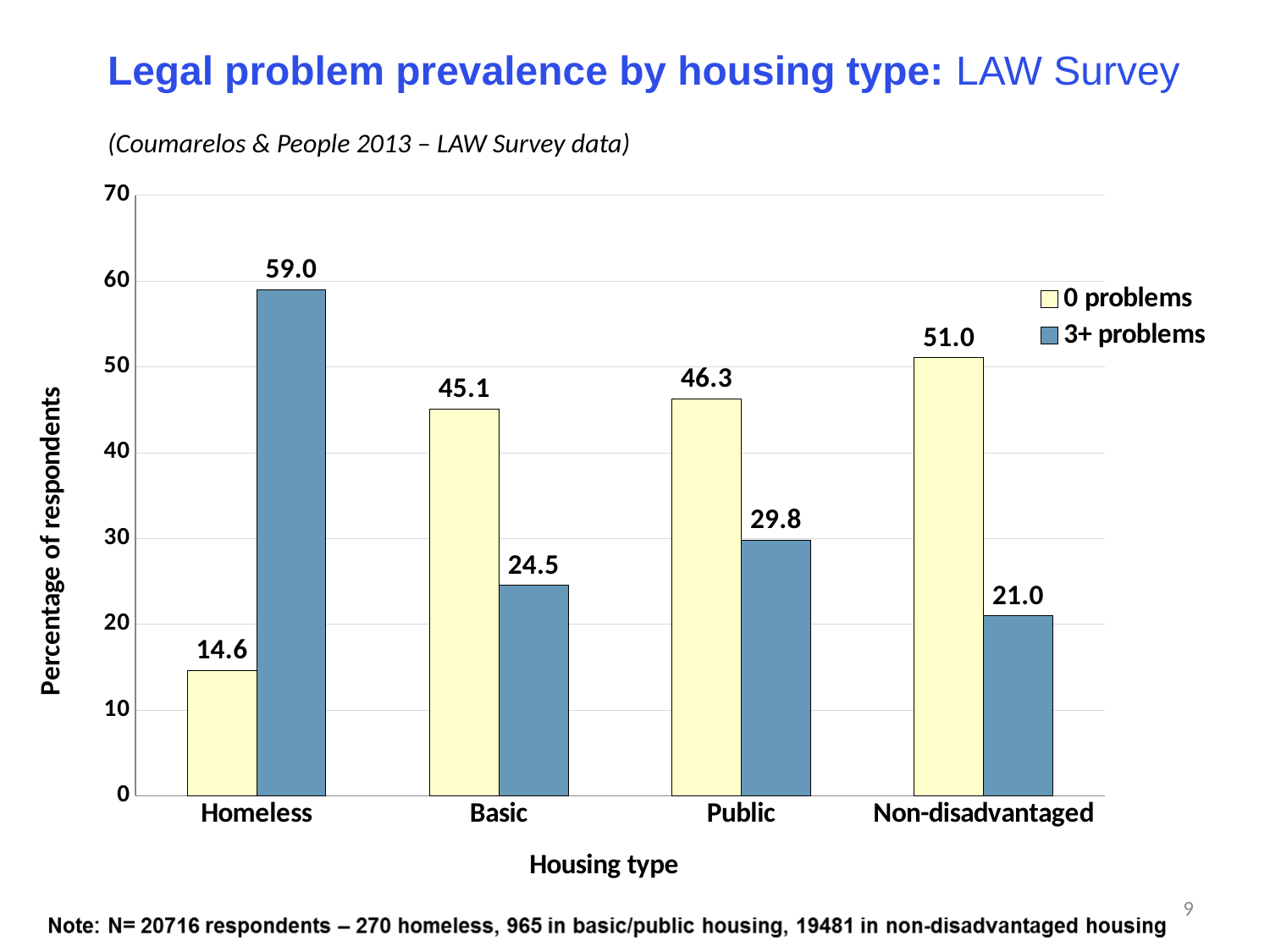

# Legal problem prevalence by housing type: LAW Survey (Coumarelos & People 2013 – LAW Survey data)

### Chart

| Category | 0 problems | 3+ problems |
|---|---|---|
| Homeless | 14.615779588392746 | 58.96294378238067 |
| Basic | 45.10018814028909 | 24.500419692208613 |
| Public | 46.29208550852977 | 29.81494038855208 |
| Non-disadvantaged | 51.04435422624549 | 20.951657584929247 |
9